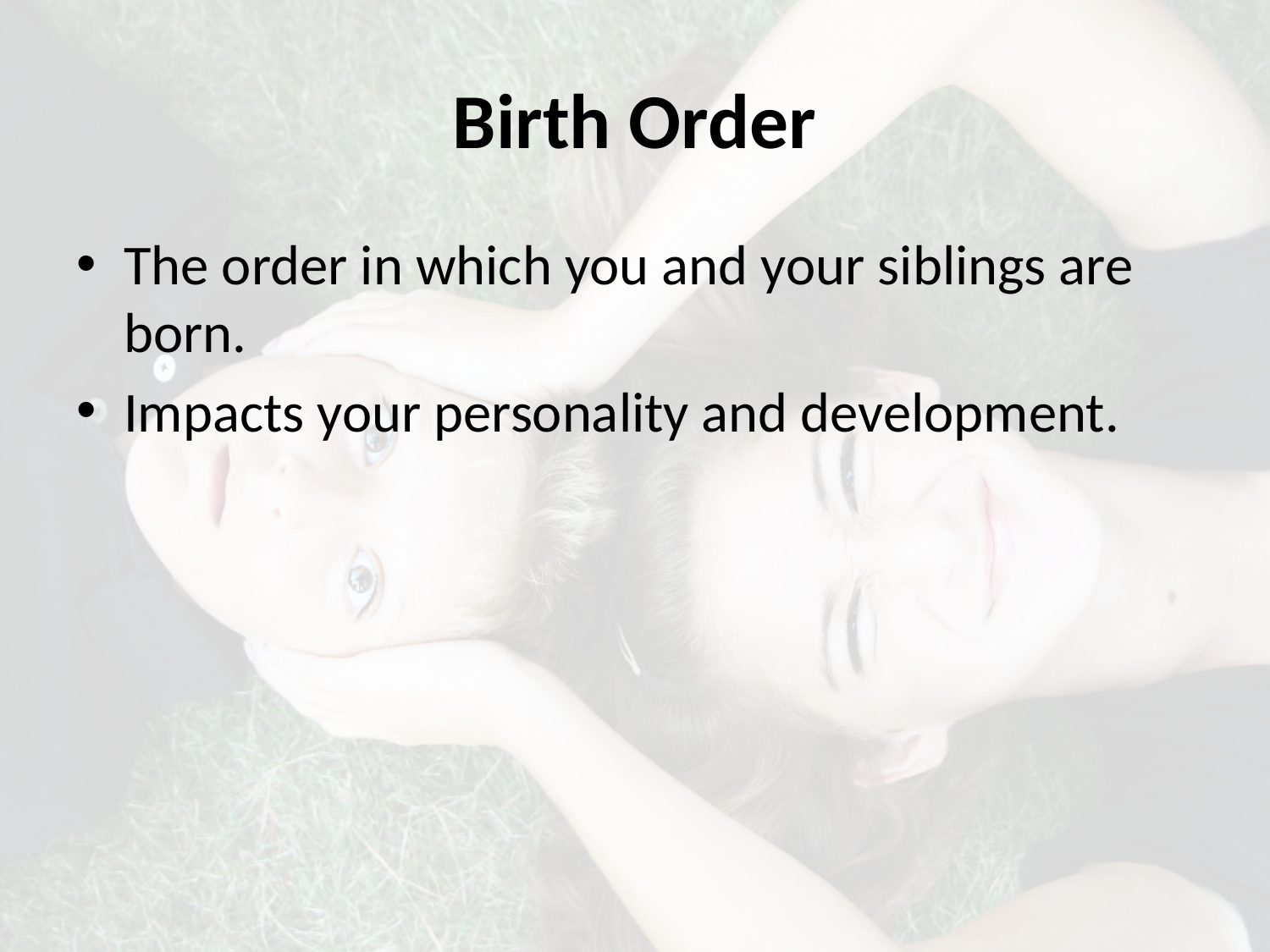

# Birth Order
The order in which you and your siblings are born.
Impacts your personality and development.